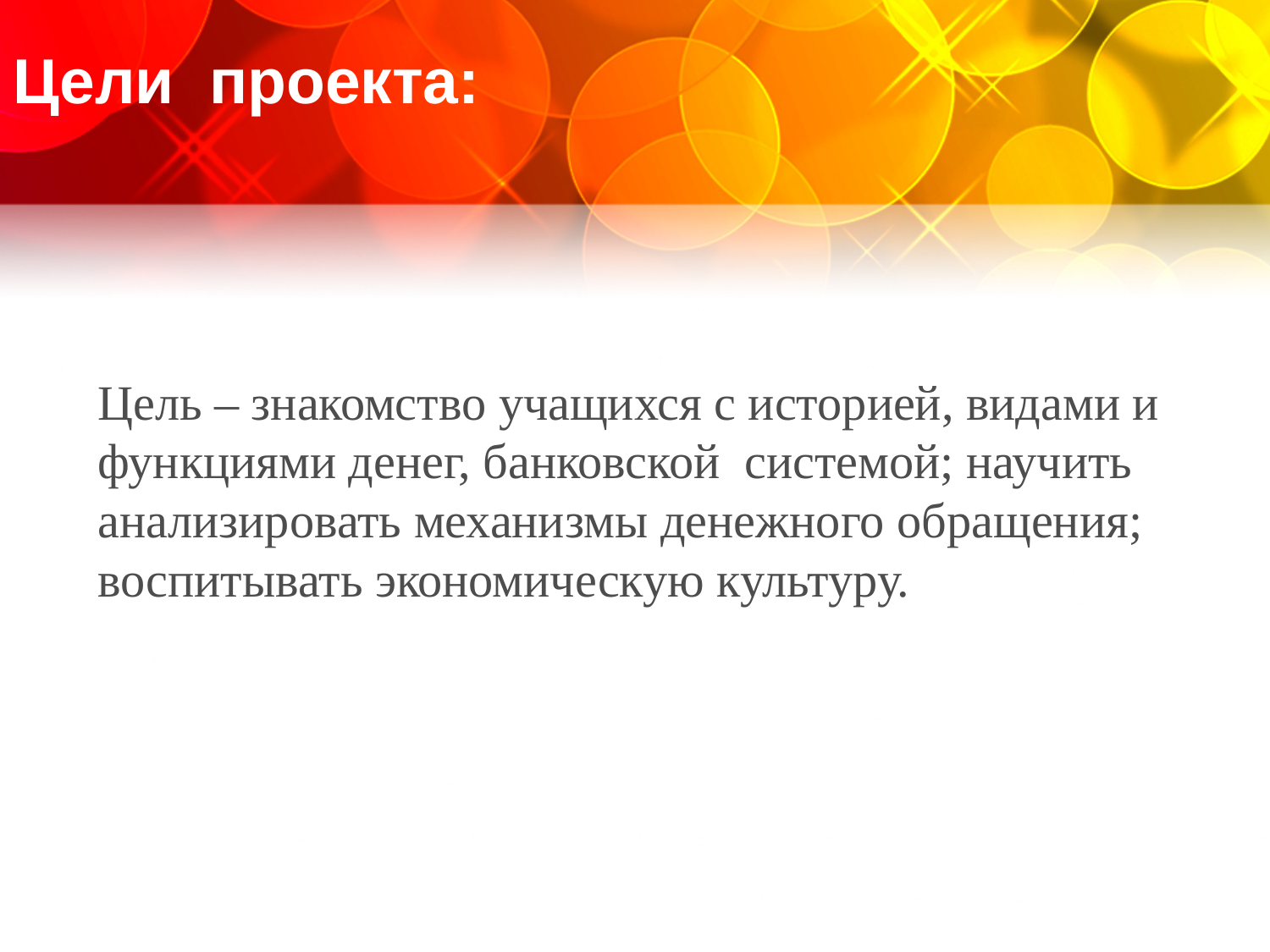

# Цели  проекта:

Цель – знакомство учащихся с историей, видами и функциями денег, банковской  системой; научить анализировать механизмы денежного обращения; воспитывать экономическую культуру.